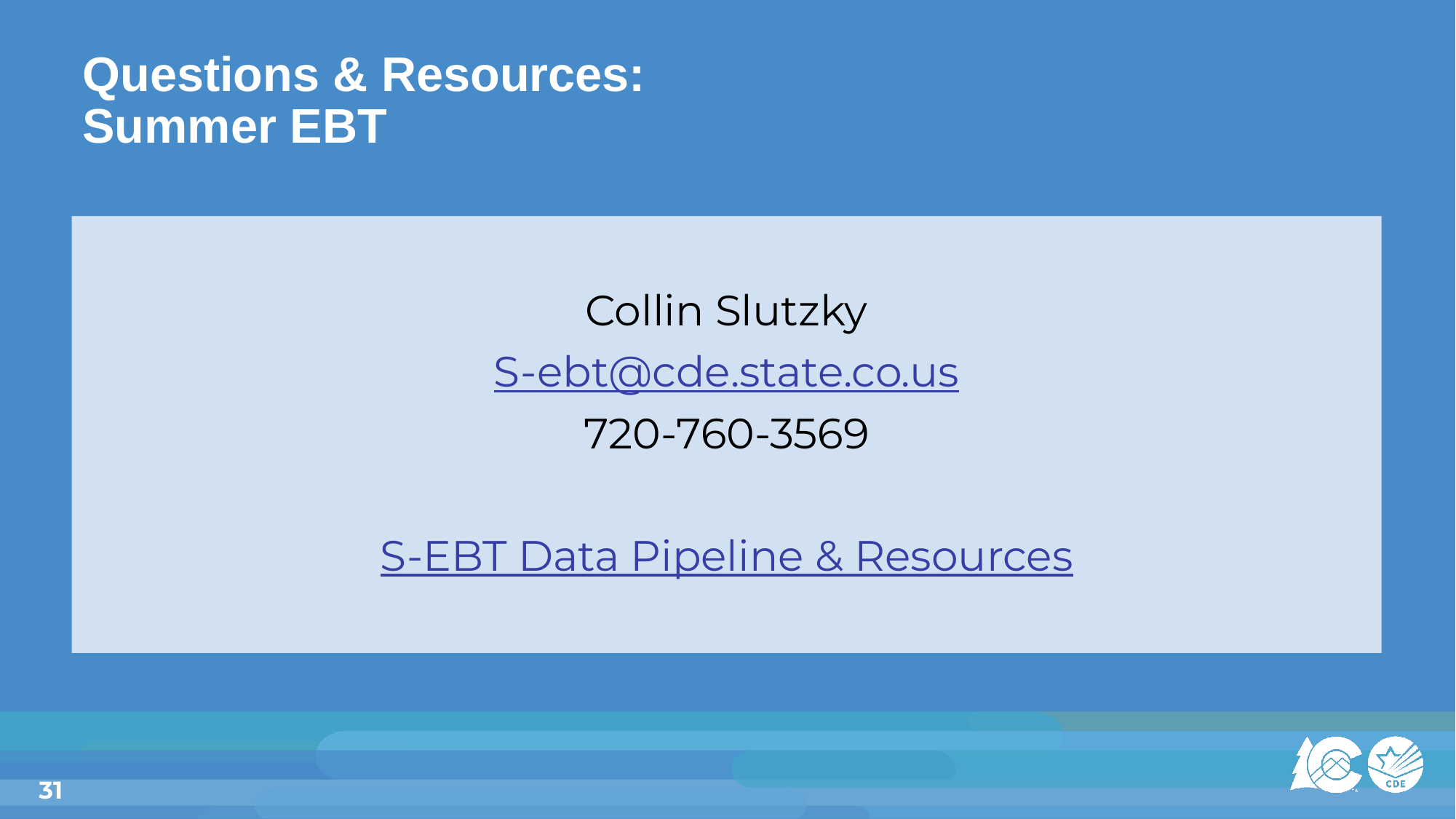

# Questions & Resources: Summer EBT
Collin Slutzky
S-ebt@cde.state.co.us
720-760-3569

S-EBT Data Pipeline & Resources
31